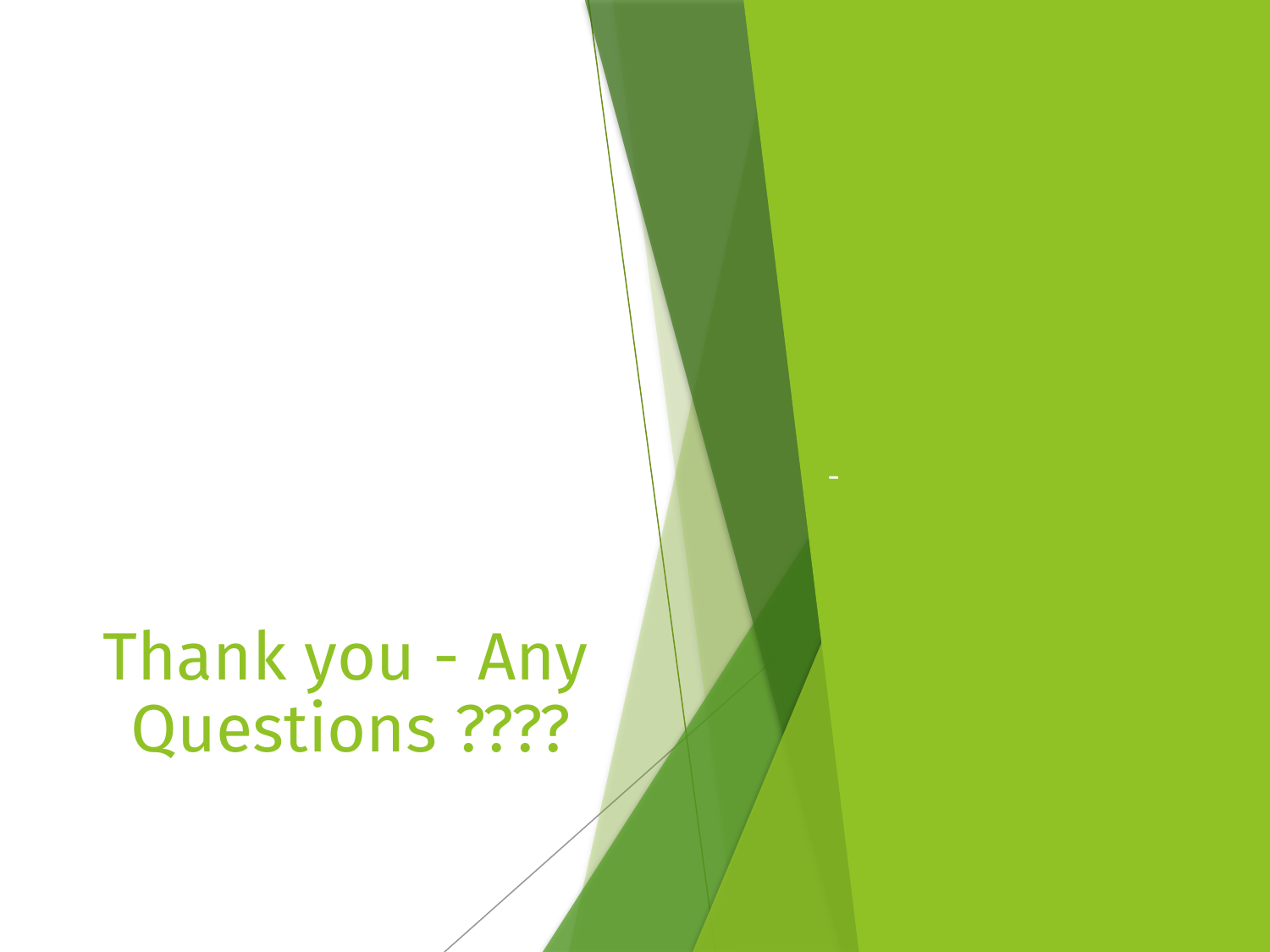

# Thank you - Any Questions ????
-